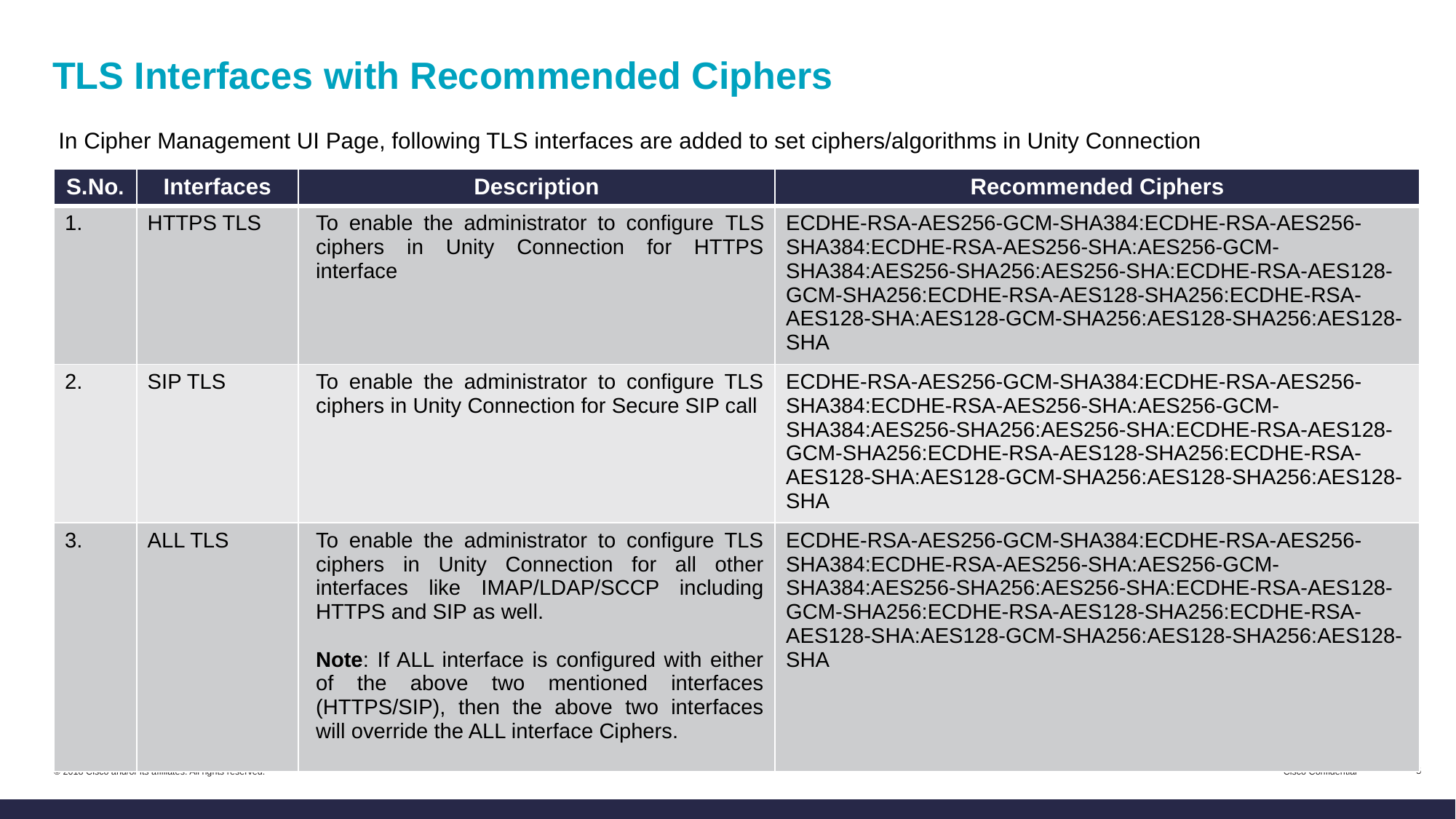

# TLS Interfaces with Recommended Ciphers
 In Cipher Management UI Page, following TLS interfaces are added to set ciphers/algorithms in Unity Connection
| S.No. | Interfaces | Description | Recommended Ciphers |
| --- | --- | --- | --- |
| 1. | HTTPS TLS | To enable the administrator to configure TLS ciphers in Unity Connection for HTTPS interface | ECDHE-RSA-AES256-GCM-SHA384:ECDHE-RSA-AES256-SHA384:ECDHE-RSA-AES256-SHA:AES256-GCM-SHA384:AES256-SHA256:AES256-SHA:ECDHE-RSA-AES128-GCM-SHA256:ECDHE-RSA-AES128-SHA256:ECDHE-RSA-AES128-SHA:AES128-GCM-SHA256:AES128-SHA256:AES128-SHA |
| 2. | SIP TLS | To enable the administrator to configure TLS ciphers in Unity Connection for Secure SIP call | ECDHE-RSA-AES256-GCM-SHA384:ECDHE-RSA-AES256-SHA384:ECDHE-RSA-AES256-SHA:AES256-GCM-SHA384:AES256-SHA256:AES256-SHA:ECDHE-RSA-AES128-GCM-SHA256:ECDHE-RSA-AES128-SHA256:ECDHE-RSA-AES128-SHA:AES128-GCM-SHA256:AES128-SHA256:AES128-SHA |
| 3. | ALL TLS | To enable the administrator to configure TLS ciphers in Unity Connection for all other interfaces like IMAP/LDAP/SCCP including HTTPS and SIP as well. Note: If ALL interface is configured with either of the above two mentioned interfaces (HTTPS/SIP), then the above two interfaces will override the ALL interface Ciphers. | ECDHE-RSA-AES256-GCM-SHA384:ECDHE-RSA-AES256-SHA384:ECDHE-RSA-AES256-SHA:AES256-GCM-SHA384:AES256-SHA256:AES256-SHA:ECDHE-RSA-AES128-GCM-SHA256:ECDHE-RSA-AES128-SHA256:ECDHE-RSA-AES128-SHA:AES128-GCM-SHA256:AES128-SHA256:AES128-SHA |